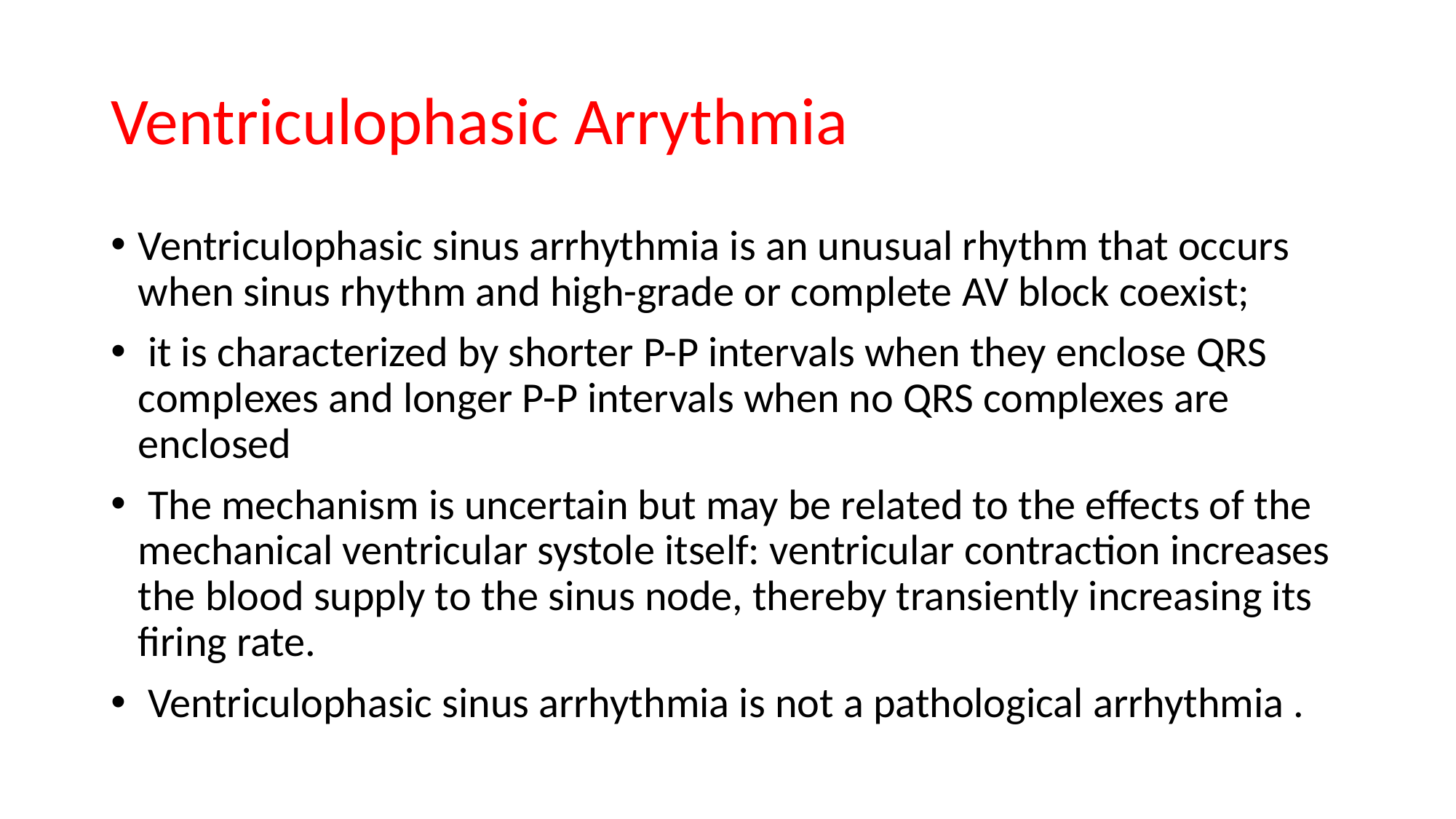

# Ventriculophasic Arrythmia
Ventriculophasic sinus arrhythmia is an unusual rhythm that occurs when sinus rhythm and high-grade or complete AV block coexist;
 it is characterized by shorter P-P intervals when they enclose QRS complexes and longer P-P intervals when no QRS complexes are enclosed
 The mechanism is uncertain but may be related to the effects of the mechanical ventricular systole itself: ventricular contraction increases the blood supply to the sinus node, thereby transiently increasing its firing rate.
 Ventriculophasic sinus arrhythmia is not a pathological arrhythmia .